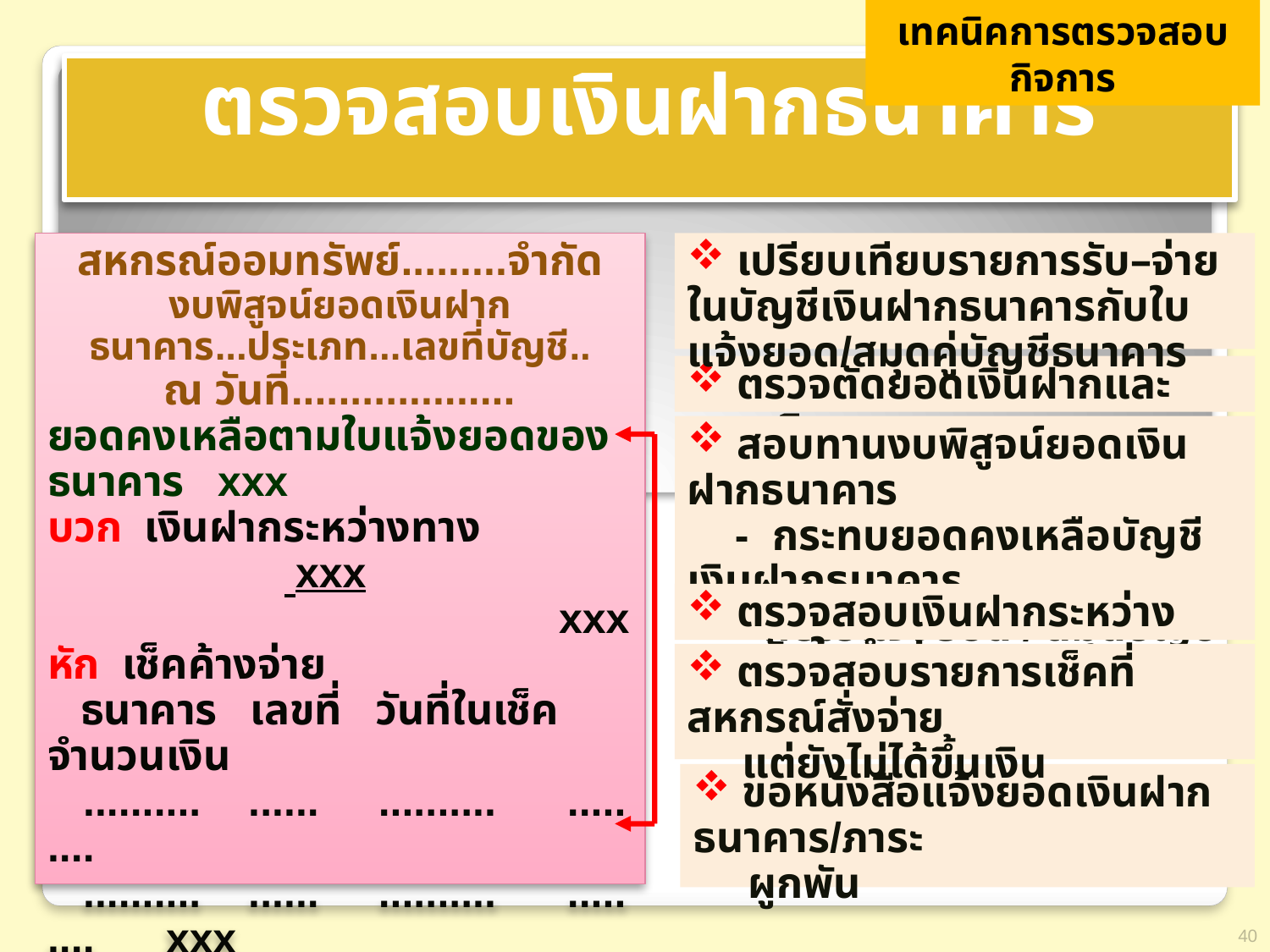

เทคนิคการตรวจสอบกิจการ
ตรวจสอบเงินฝากธนาคาร
สหกรณ์ออมทรัพย์.........จำกัด
งบพิสูจน์ยอดเงินฝากธนาคาร...ประเภท...เลขที่บัญชี..
ณ วันที่...................
ยอดคงเหลือตามใบแจ้งยอดของธนาคาร   xxx
บวก  เงินฝากระหว่างทาง        	           xxx
			           xxx
หัก  เช็คค้างจ่าย
   ธนาคาร   เลขที่   วันที่ในเช็ค  จำนวนเงิน
   ..........    ......     ..........      .........
   ..........    ......     ..........      .........      xxx
ยอดคงเหลือตามบัญชี	                        xxx
 เปรียบเทียบรายการรับ–จ่ายในบัญชีเงินฝากธนาคารกับใบแจ้งยอด/สมุดคู่บัญชีธนาคาร
 ตรวจตัดยอดเงินฝากและถอนเงิน
 สอบทานงบพิสูจน์ยอดเงินฝากธนาคาร
    -  กระทบยอดคงเหลือบัญชีเงินฝากธนาคาร
       กับใบแจ้งยอด / สมุดบัญชีของธนาคาร

 ตรวจสอบเงินฝากระหว่างทางกับใบนำฝาก
 ตรวจสอบรายการเช็คที่สหกรณ์สั่งจ่าย
     แต่ยังไม่ได้ขึ้นเงิน
 ขอหนังสือแจ้งยอดเงินฝากธนาคาร/ภาระ
     ผูกพัน
40